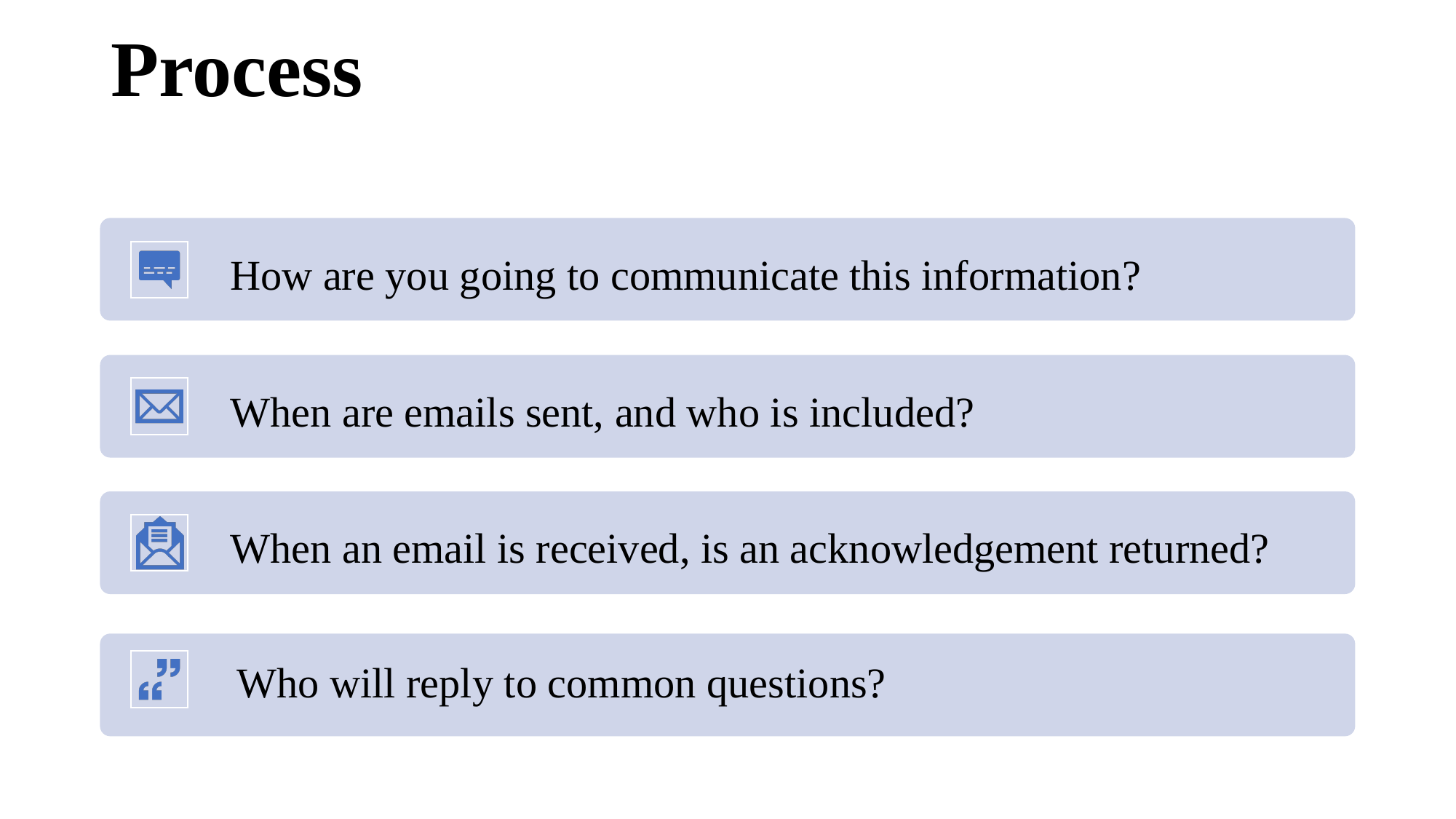

# Process
How are you going to communicate this information?
When are emails sent, and who is included?
When an email is received, is an acknowledgement returned?
Who will reply to common questions?